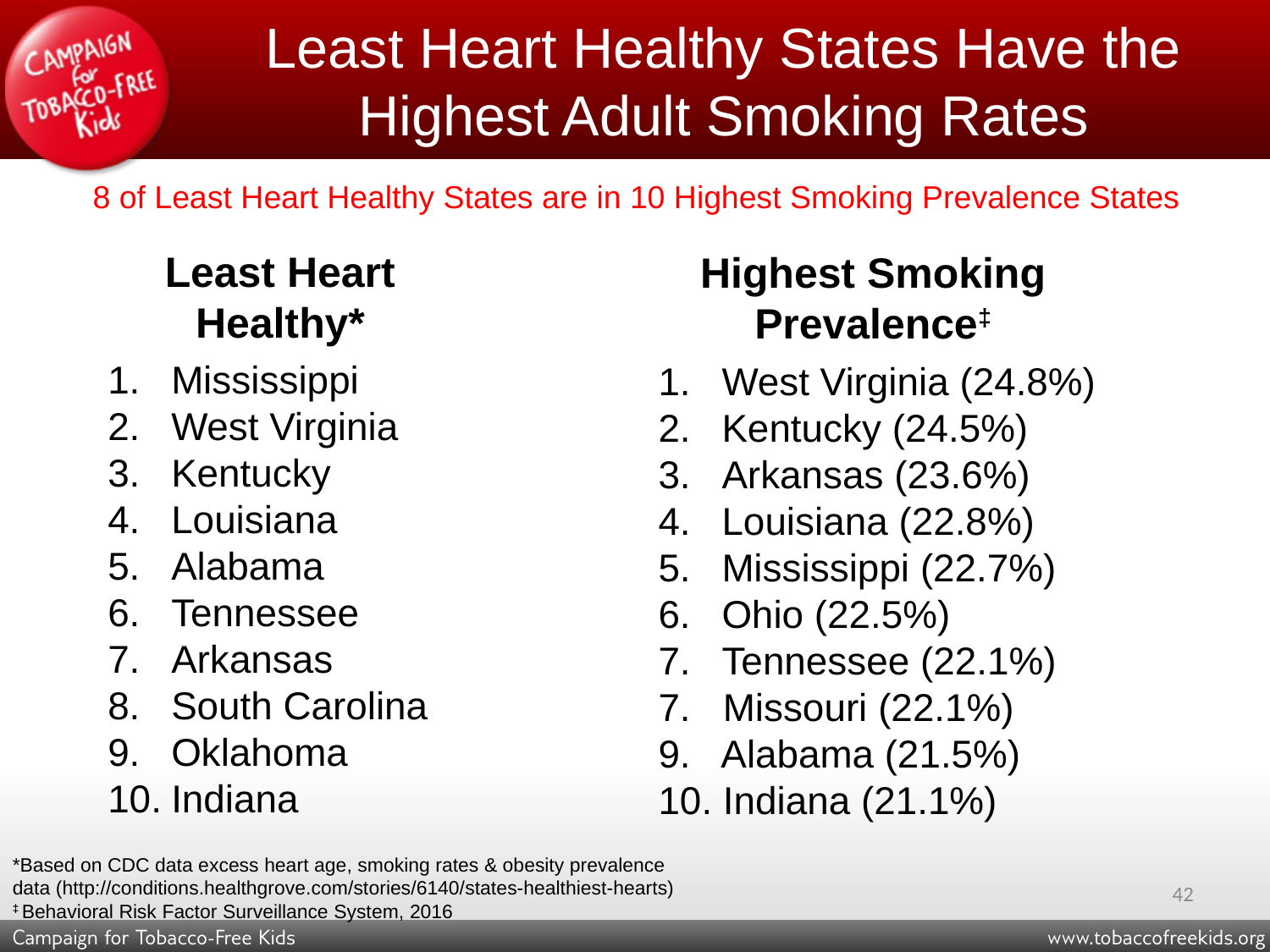

# Least Heart Healthy States Have the Highest Adult Smoking Rates
8 of Least Heart Healthy States are in 10 Highest Smoking Prevalence States
Least Heart Healthy*
Highest Smoking Prevalence‡
Mississippi
West Virginia
Kentucky
Louisiana
Alabama
Tennessee
Arkansas
South Carolina
Oklahoma
Indiana
West Virginia (24.8%)
Kentucky (24.5%)
Arkansas (23.6%)
Louisiana (22.8%)
Mississippi (22.7%)
Ohio (22.5%)
Tennessee (22.1%)
7.   Missouri (22.1%)
9.   Alabama (21.5%)
10. Indiana (21.1%)
*Based on CDC data excess heart age, smoking rates & obesity prevalence data (http://conditions.healthgrove.com/stories/6140/states-healthiest-hearts)
‡ Behavioral Risk Factor Surveillance System, 2016
42